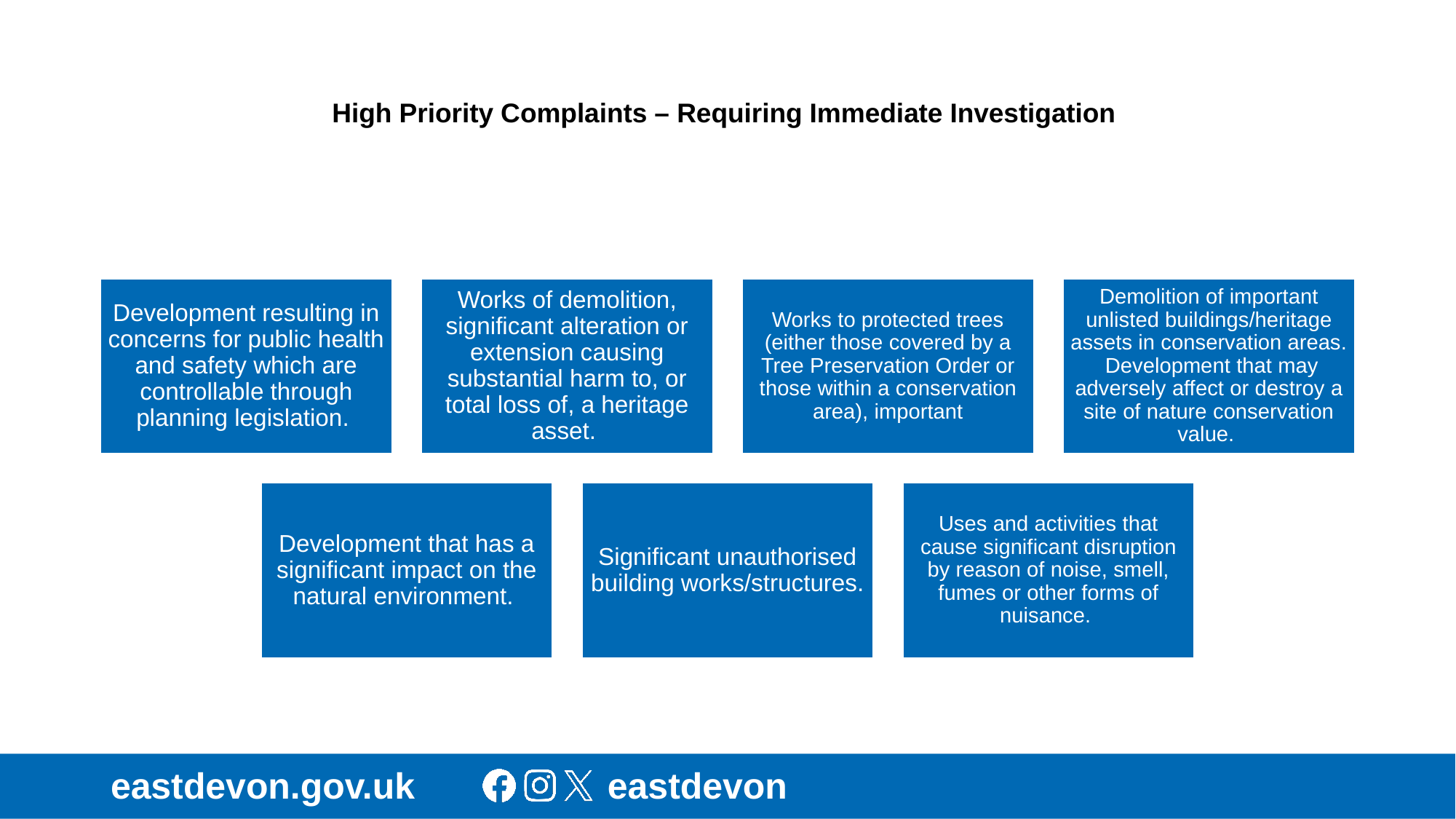

# High Priority Complaints – Requiring Immediate Investigation
Development resulting in concerns for public health and safety which are controllable through planning legislation.
Works of demolition, significant alteration or extension causing substantial harm to, or total loss of, a heritage asset.
Works to protected trees (either those covered by a Tree Preservation Order or those within a conservation area), important
Demolition of important unlisted buildings/heritage assets in conservation areas.  Development that may adversely affect or destroy a site of nature conservation value.
Development that has a significant impact on the natural environment.
Significant unauthorised building works/structures.
Uses and activities that cause significant disruption by reason of noise, smell, fumes or other forms of nuisance.